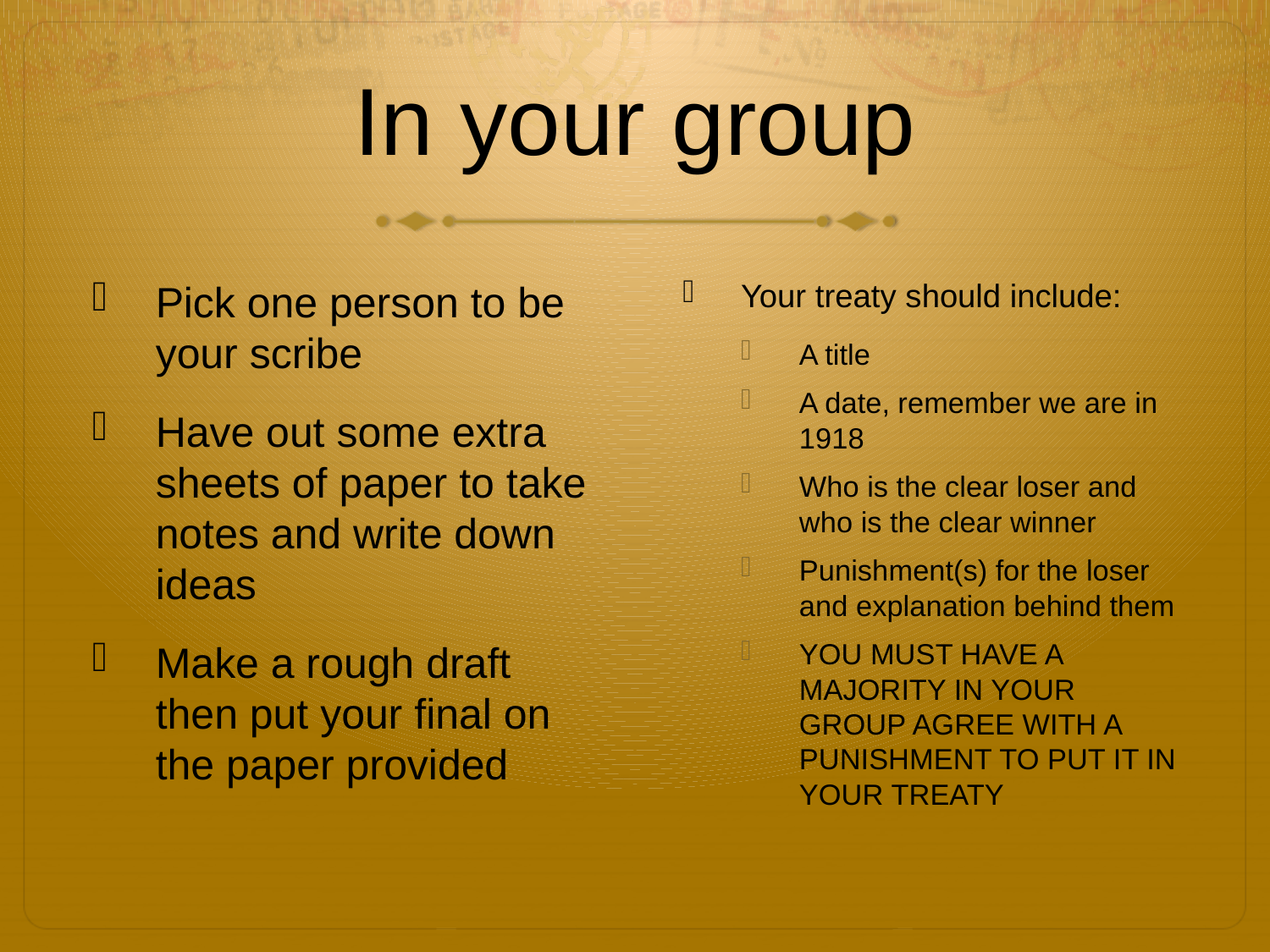

# In your group
Pick one person to be your scribe
Have out some extra sheets of paper to take notes and write down ideas
Make a rough draft then put your final on the paper provided
Your treaty should include:
A title
A date, remember we are in 1918
Who is the clear loser and who is the clear winner
Punishment(s) for the loser and explanation behind them
YOU MUST HAVE A MAJORITY IN YOUR GROUP AGREE WITH A PUNISHMENT TO PUT IT IN YOUR TREATY